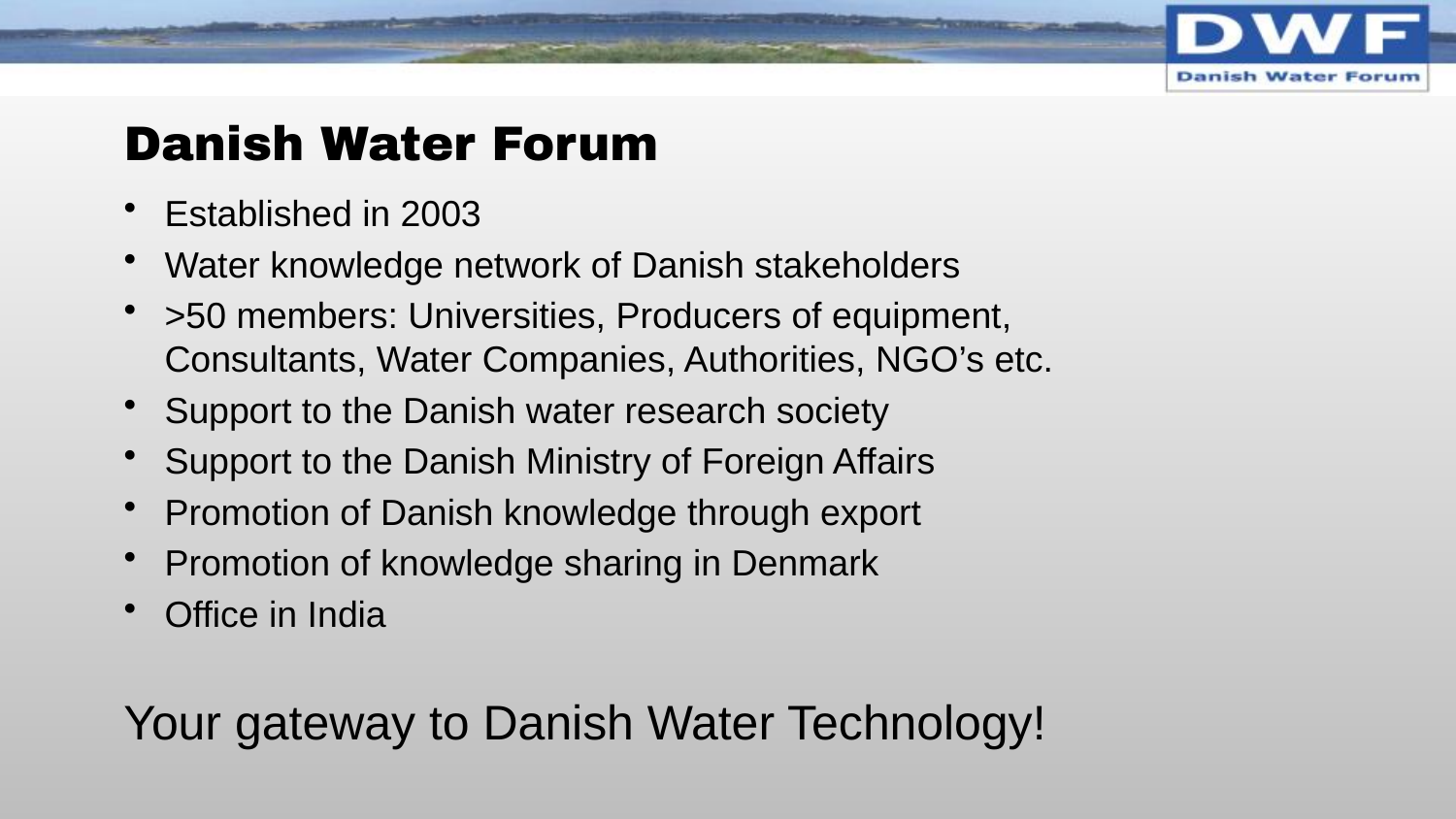

# Danish Water Forum
Established in 2003
Water knowledge network of Danish stakeholders
>50 members: Universities, Producers of equipment, Consultants, Water Companies, Authorities, NGO’s etc.
Support to the Danish water research society
Support to the Danish Ministry of Foreign Affairs
Promotion of Danish knowledge through export
Promotion of knowledge sharing in Denmark
Office in India

Your gateway to Danish Water Technology!